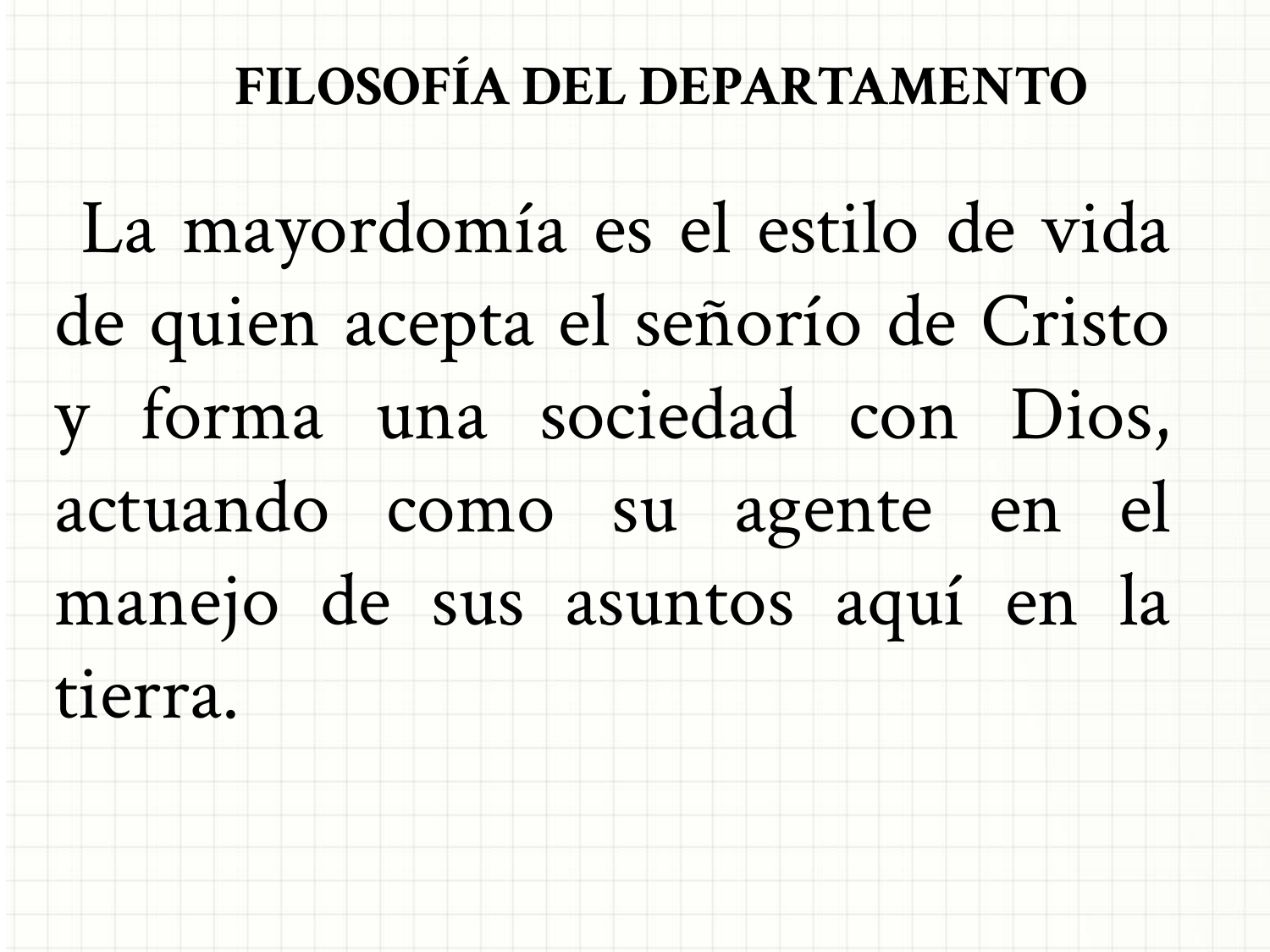

FILOSOFÍA DEL DEPARTAMENTO
 La mayordomía es el estilo de vida de quien acepta el señorío de Cristo y forma una sociedad con Dios, actuando como su agente en el manejo de sus asuntos aquí en la tierra.